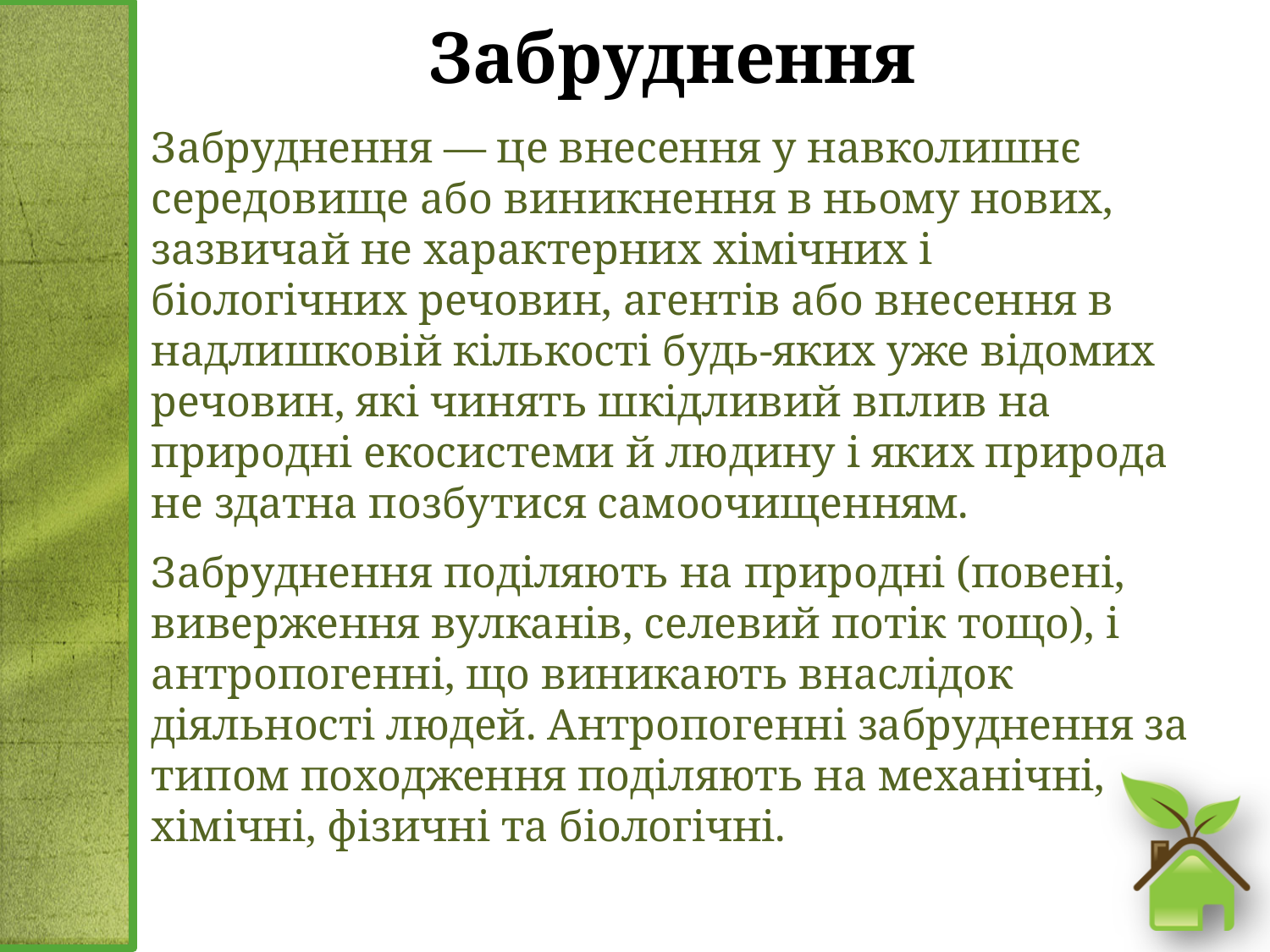

# Забруднення
Забруднення — це внесення у навколишнє середовище або виникнення в ньому нових, зазвичай не характерних хімічних і біологічних речовин, агентів або внесення в надлишковій кількості будь-яких уже відомих речовин, які чинять шкідливий вплив на природні екосистеми й людину і яких природа не здатна позбутися самоочищенням.

Забруднення поділяють на природні (повені, виверження вулканів, селевий потік тощо), і антропогенні, що виникають внаслідок діяльності людей. Антропогенні забруднення за типом походження поділяють на механічні, хімічні, фізичні та біологічні.